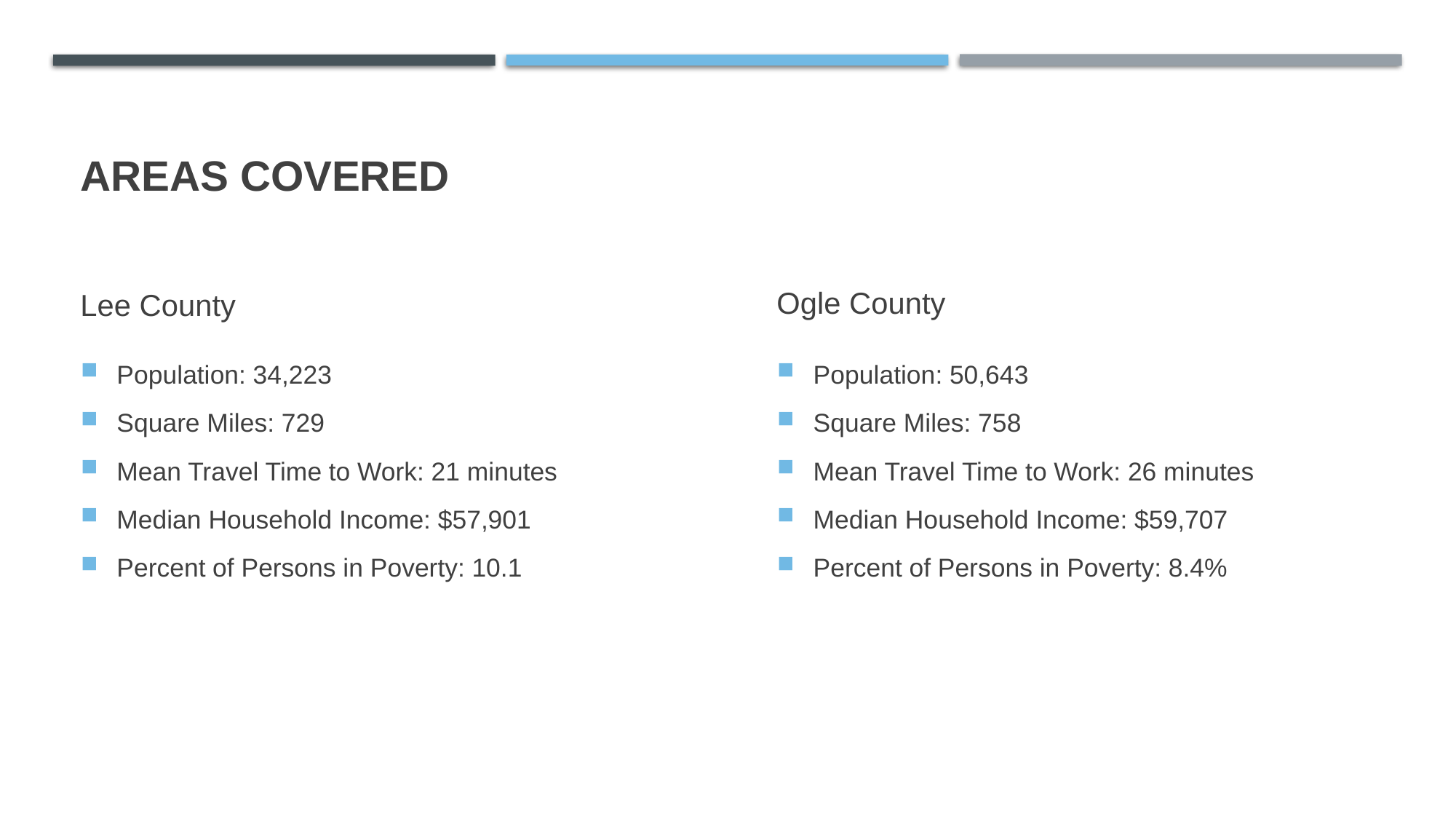

# Areas covered
Lee County
Ogle County
Population: 34,223
Square Miles: 729
Mean Travel Time to Work: 21 minutes
Median Household Income: $57,901
Percent of Persons in Poverty: 10.1

Population: 50,643
Square Miles: 758
Mean Travel Time to Work: 26 minutes
Median Household Income: $59,707
Percent of Persons in Poverty: 8.4%